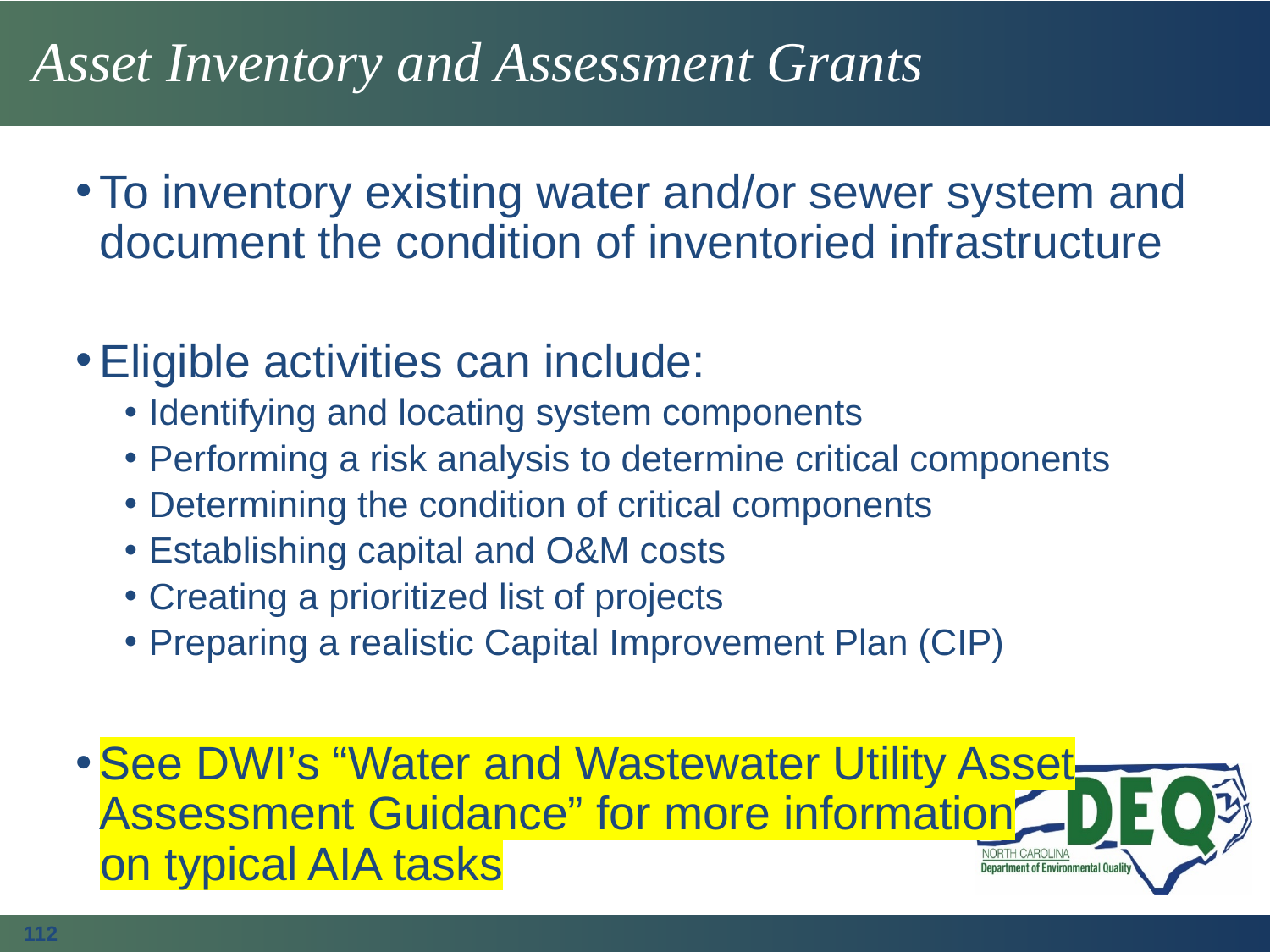

# Asset Inventory and Assessment Grants
To inventory existing water and/or sewer system and document the condition of inventoried infrastructure

Eligible activities can include:
Identifying and locating system components
Performing a risk analysis to determine critical components
Determining the condition of critical components
Establishing capital and O&M costs
Creating a prioritized list of projects
Preparing a realistic Capital Improvement Plan (CIP)

See DWI’s “Water and Wastewater Utility Asset Assessment Guidance” for more information
	on typical AIA tasks

112